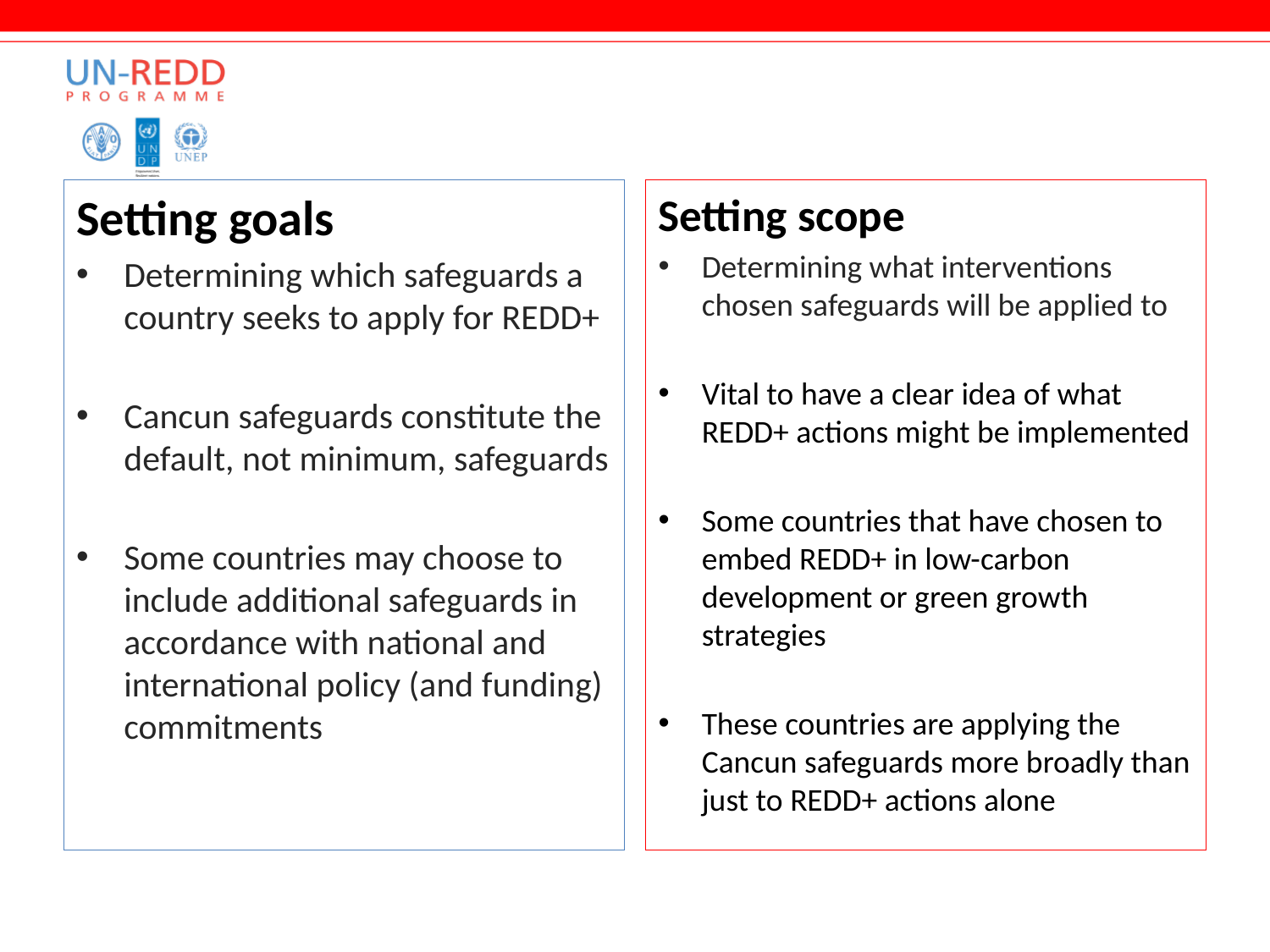

Setting goals
Determining which safeguards a country seeks to apply for REDD+

Cancun safeguards constitute the default, not minimum, safeguards

Some countries may choose to include additional safeguards in accordance with national and international policy (and funding) commitments
Setting scope
Determining what interventions chosen safeguards will be applied to

Vital to have a clear idea of what REDD+ actions might be implemented

Some countries that have chosen to embed REDD+ in low-carbon development or green growth strategies

These countries are applying the Cancun safeguards more broadly than just to REDD+ actions alone